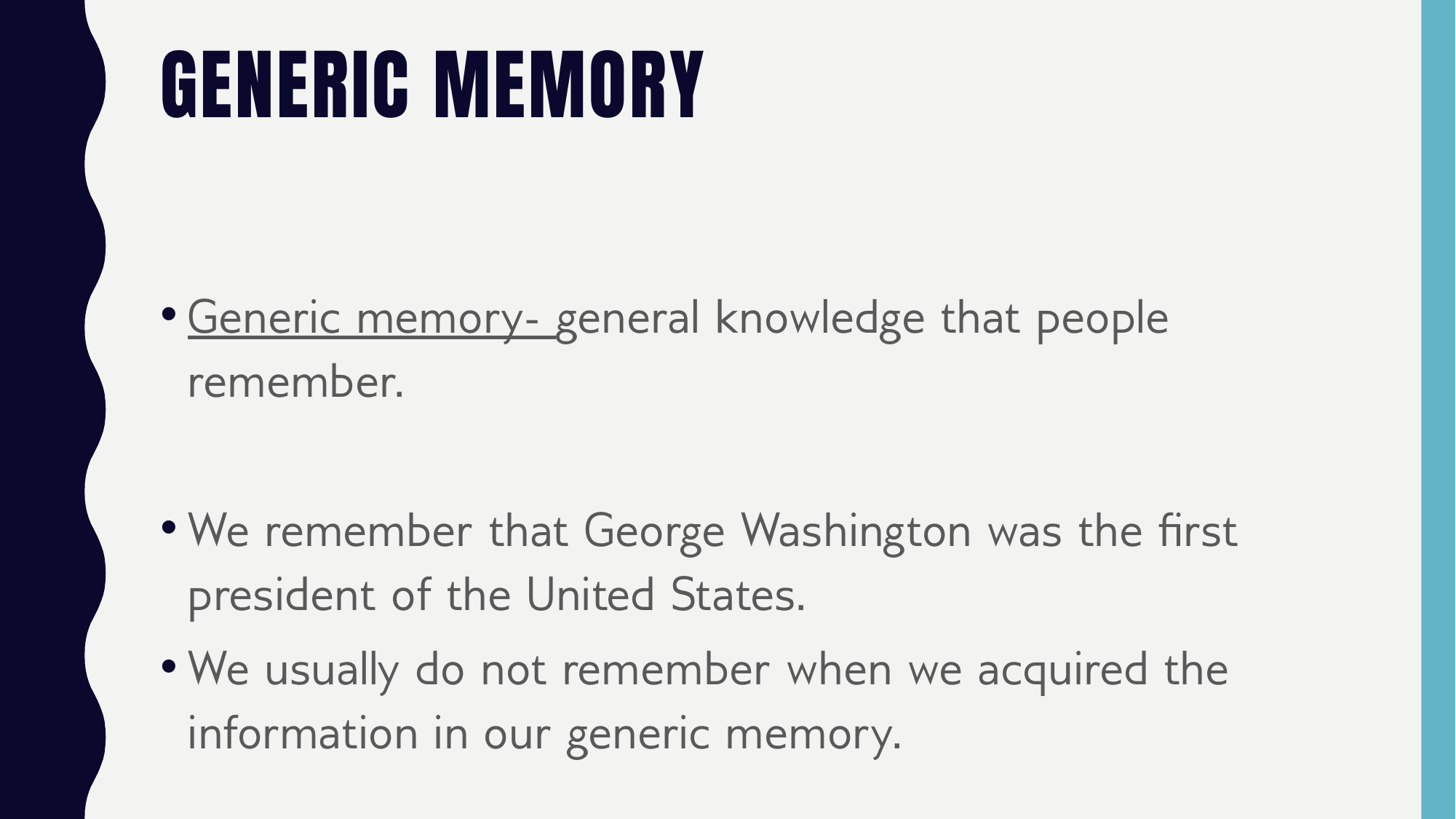

# Generic Memory
Generic memory- general knowledge that people remember.

We remember that George Washington was the first president of the United States.
We usually do not remember when we acquired the information in our generic memory.